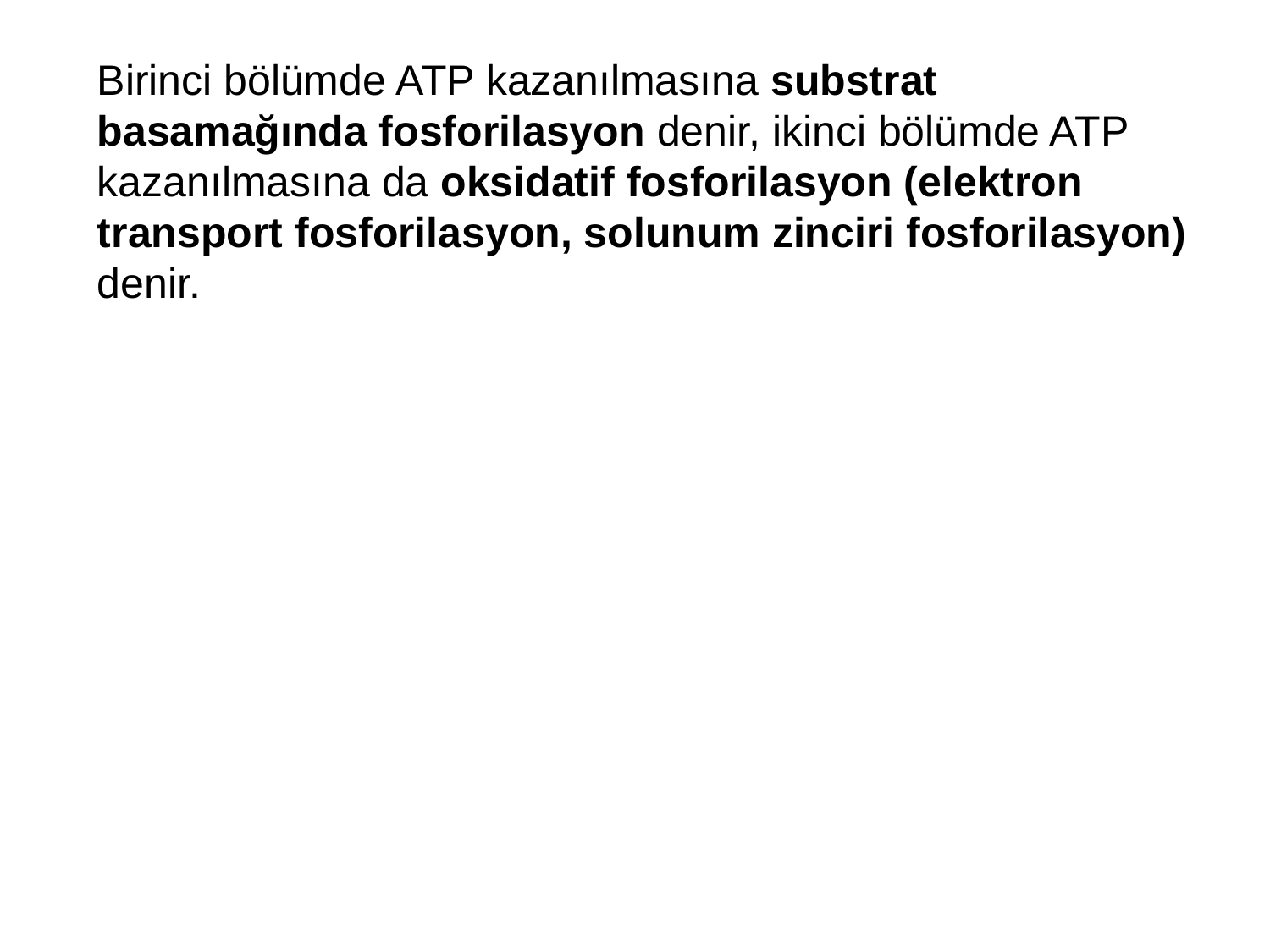

Birinci bölümde ATP kazanılmasına substrat basamağında fosforilasyon denir, ikinci bölümde ATP kazanılmasına da oksidatif fosforilasyon (elektron transport fosforilasyon, solunum zinciri fosforilasyon) denir.